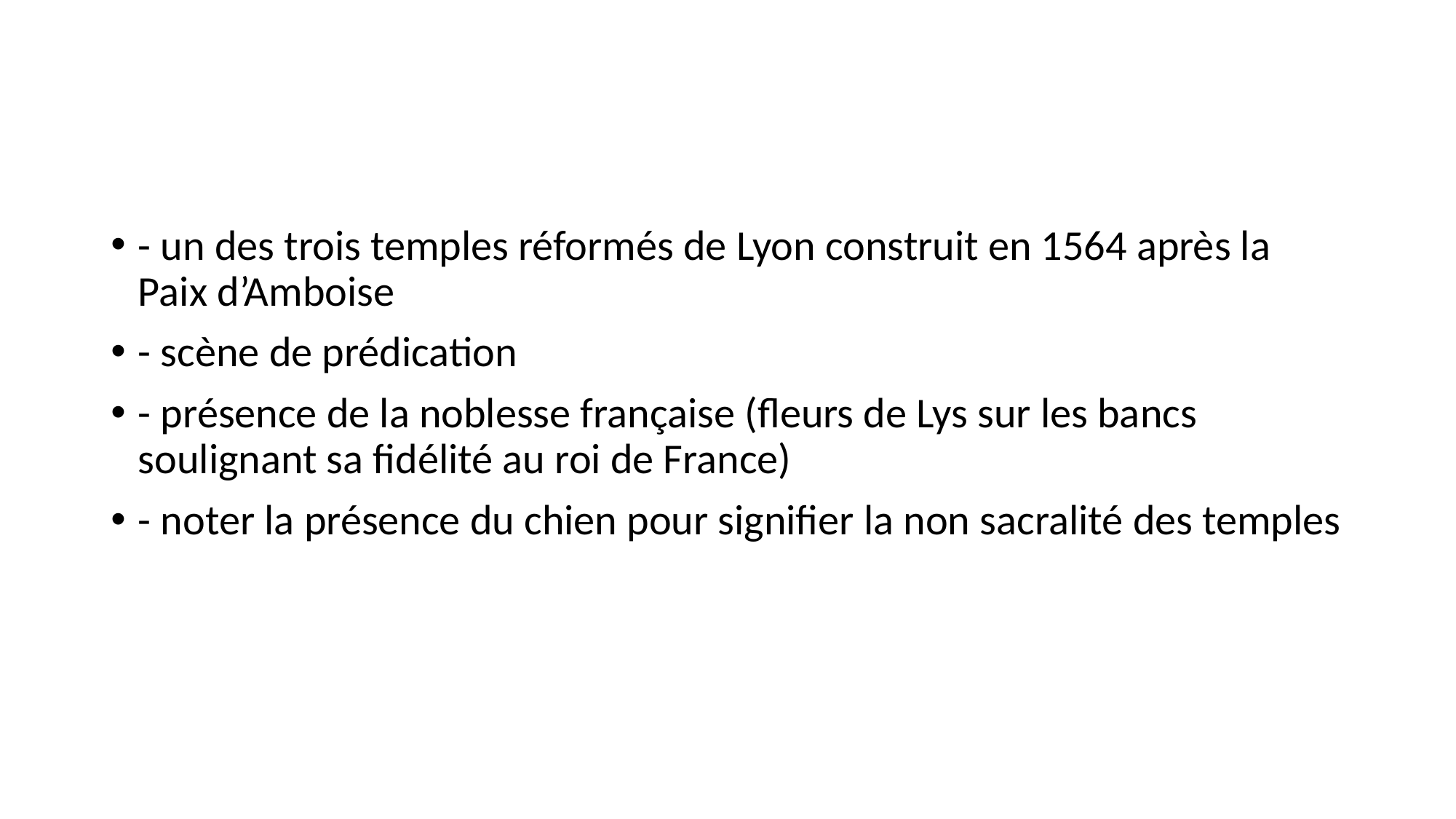

#
- un des trois temples réformés de Lyon construit en 1564 après la Paix d’Amboise
- scène de prédication
- présence de la noblesse française (fleurs de Lys sur les bancs soulignant sa fidélité au roi de France)
- noter la présence du chien pour signifier la non sacralité des temples